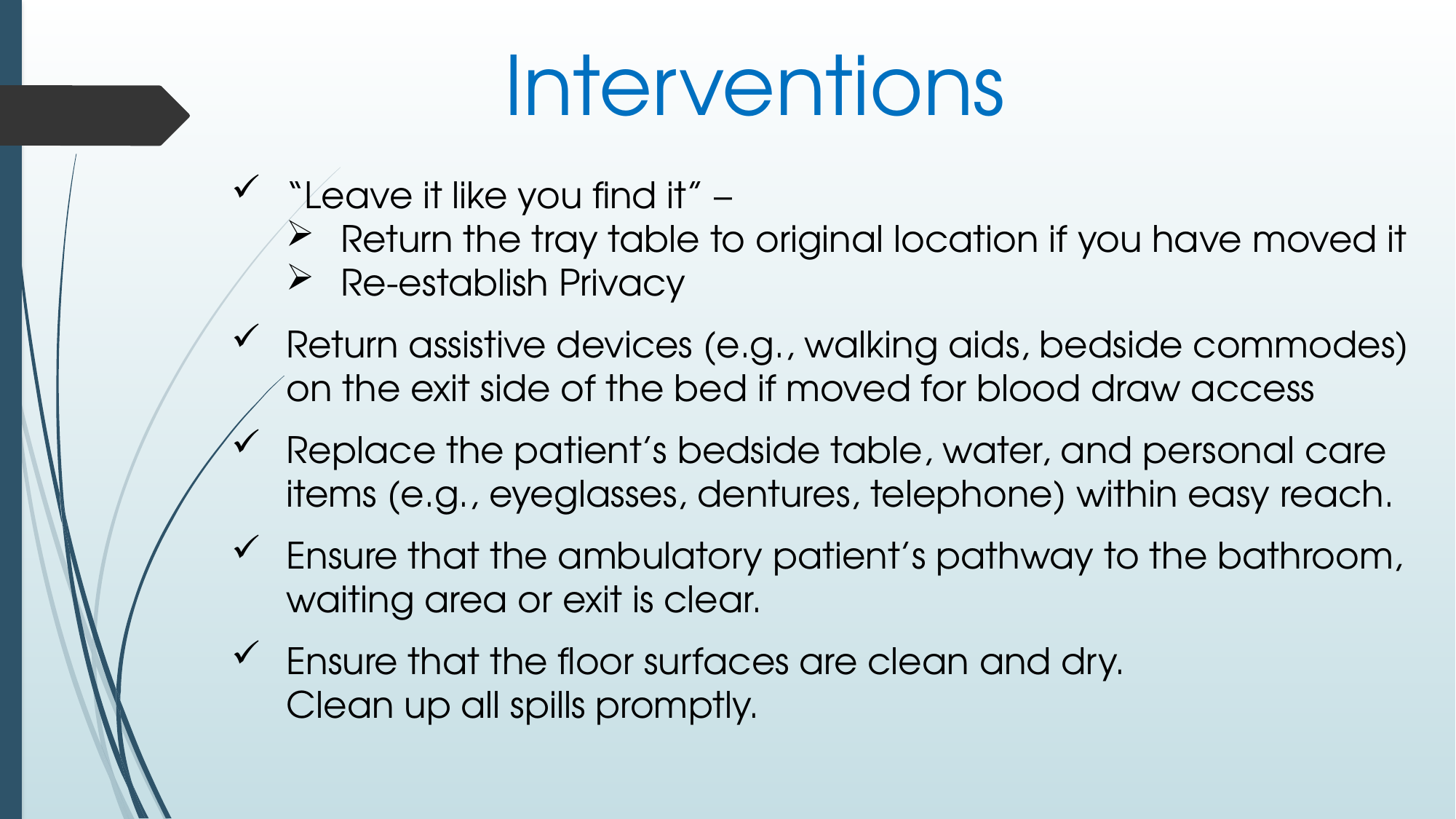

# Interventions
“Leave it like you find it” –
Return the tray table to original location if you have moved it
Re-establish Privacy
Return assistive devices (e.g., walking aids, bedside commodes) on the exit side of the bed if moved for blood draw access
Replace the patient’s bedside table, water, and personal care items (e.g., eyeglasses, dentures, telephone) within easy reach.
Ensure that the ambulatory patient’s pathway to the bathroom, waiting area or exit is clear.
Ensure that the floor surfaces are clean and dry.                      Clean up all spills promptly.